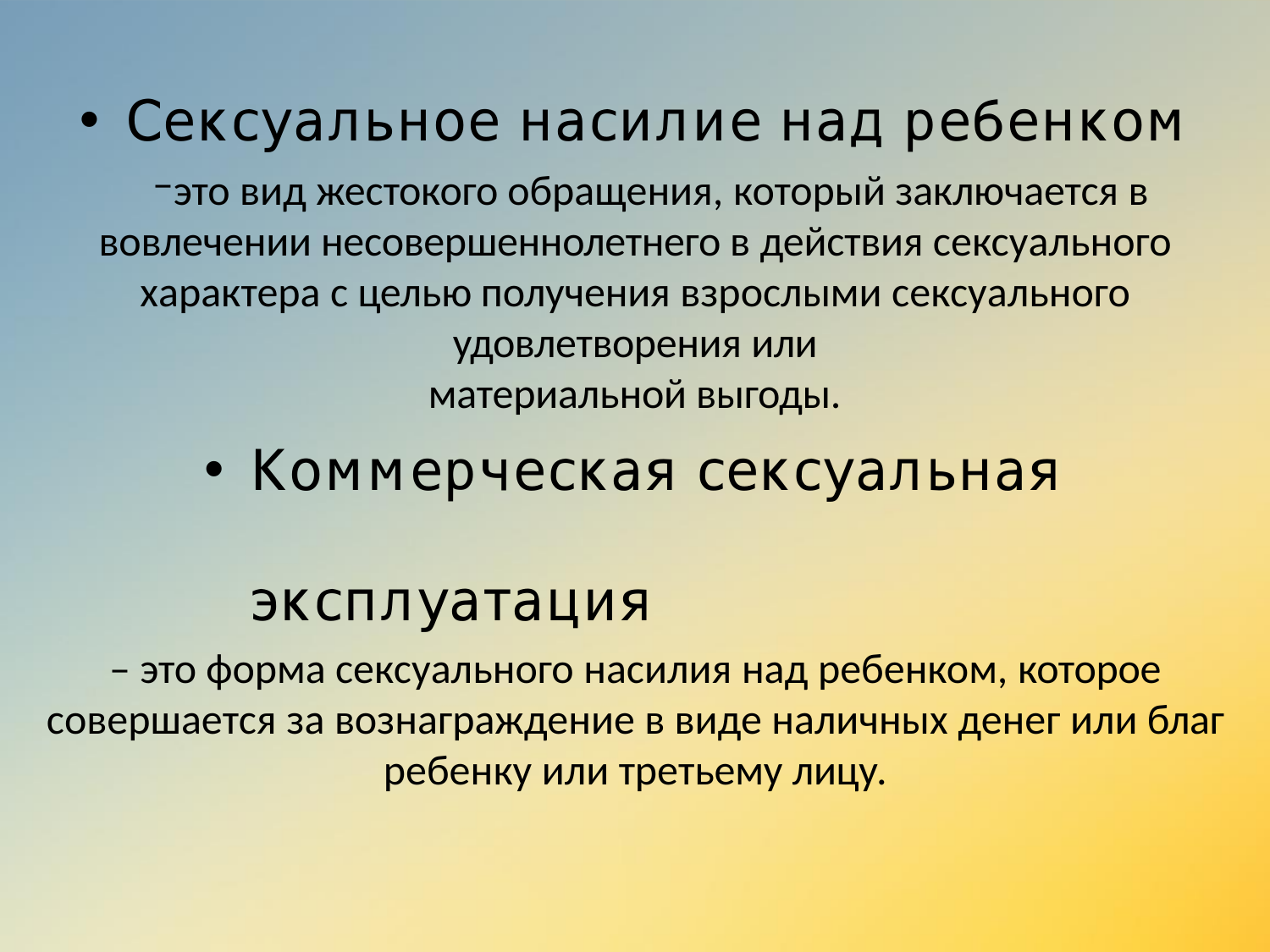

Сексуальное насилие над ребенком
это вид жестокого обращения, который заключается в вовлечении несовершеннолетнего в действия сексуального характера с целью получения взрослыми сексуального удовлетворения или
материальной выгоды.
Коммерческая сексуальная 	эксплуатация
– это форма сексуального насилия над ребенком, которое совершается за вознаграждение в виде наличных денег или благ ребенку или третьему лицу.